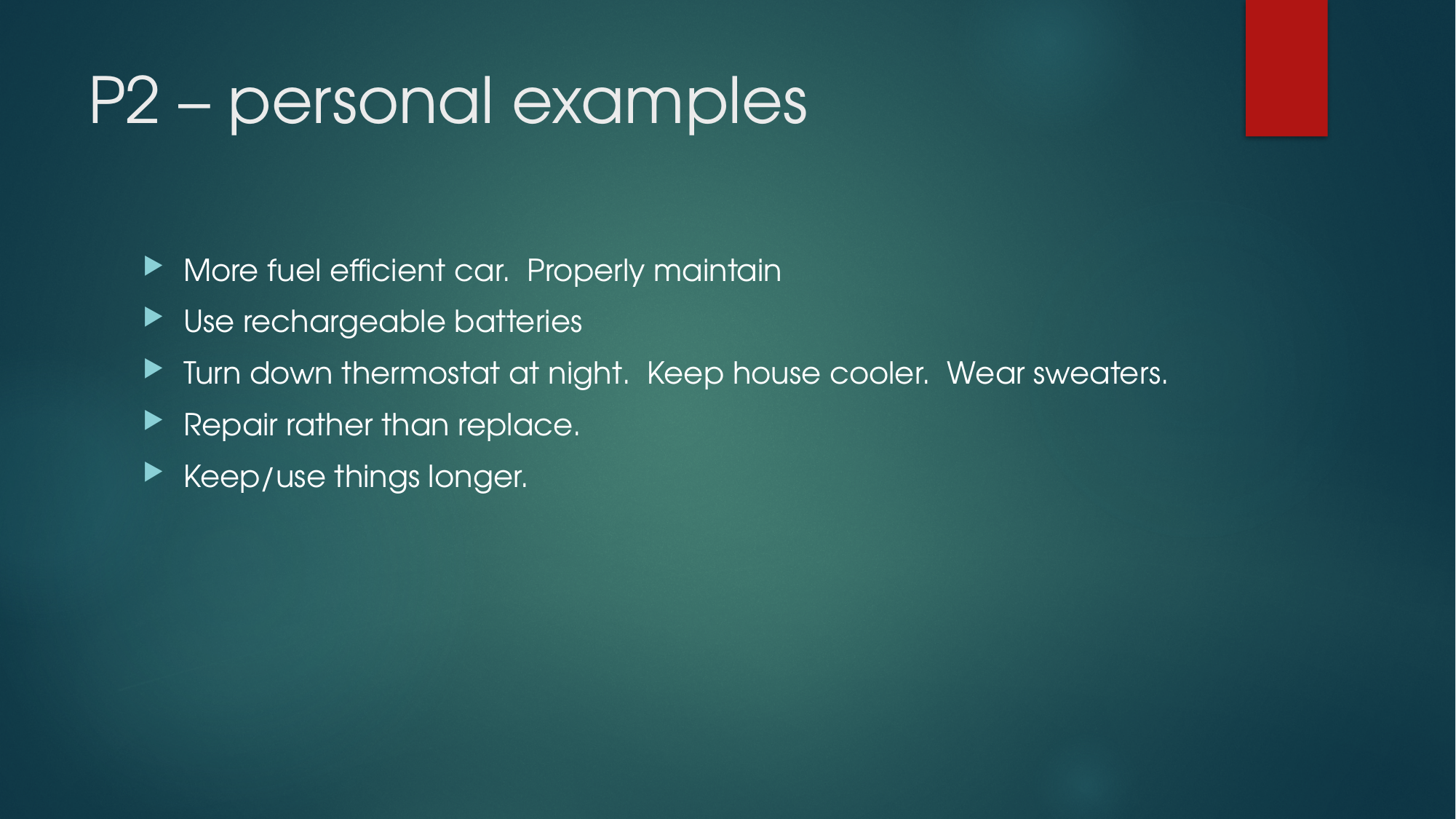

# P2 – personal examples
More fuel efficient car.  Properly maintain
Use rechargeable batteries
Turn down thermostat at night.  Keep house cooler.  Wear sweaters.
Repair rather than replace.
Keep/use things longer.